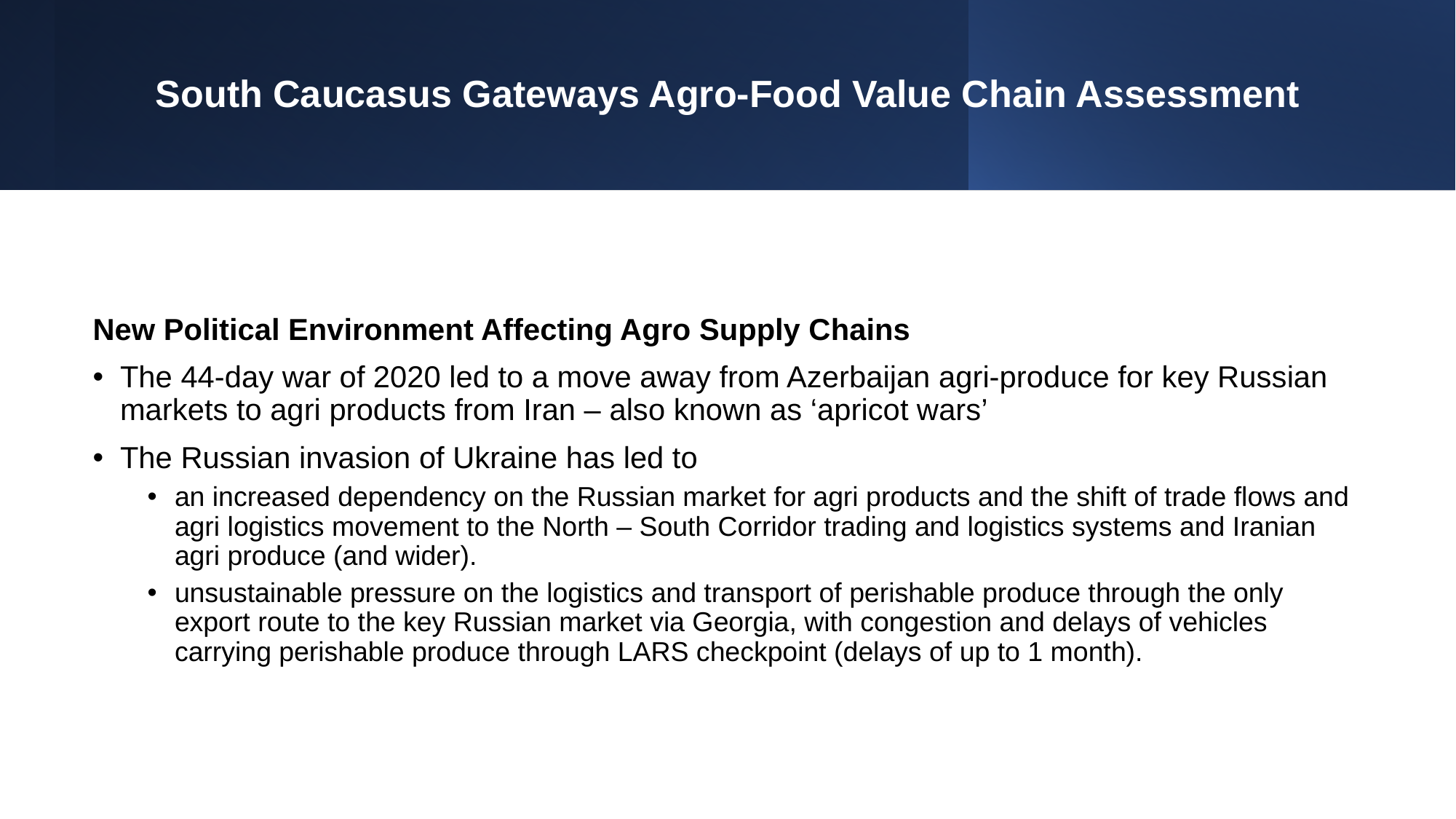

South Caucasus Gateways Agro-Food Value Chain Assessment
New Political Environment Affecting Agro Supply Chains
The 44-day war of 2020 led to a move away from Azerbaijan agri-produce for key Russian markets to agri products from Iran – also known as ‘apricot wars’
The Russian invasion of Ukraine has led to
an increased dependency on the Russian market for agri products and the shift of trade flows and agri logistics movement to the North – South Corridor trading and logistics systems and Iranian agri produce (and wider).
unsustainable pressure on the logistics and transport of perishable produce through the only export route to the key Russian market via Georgia, with congestion and delays of vehicles carrying perishable produce through LARS checkpoint (delays of up to 1 month).